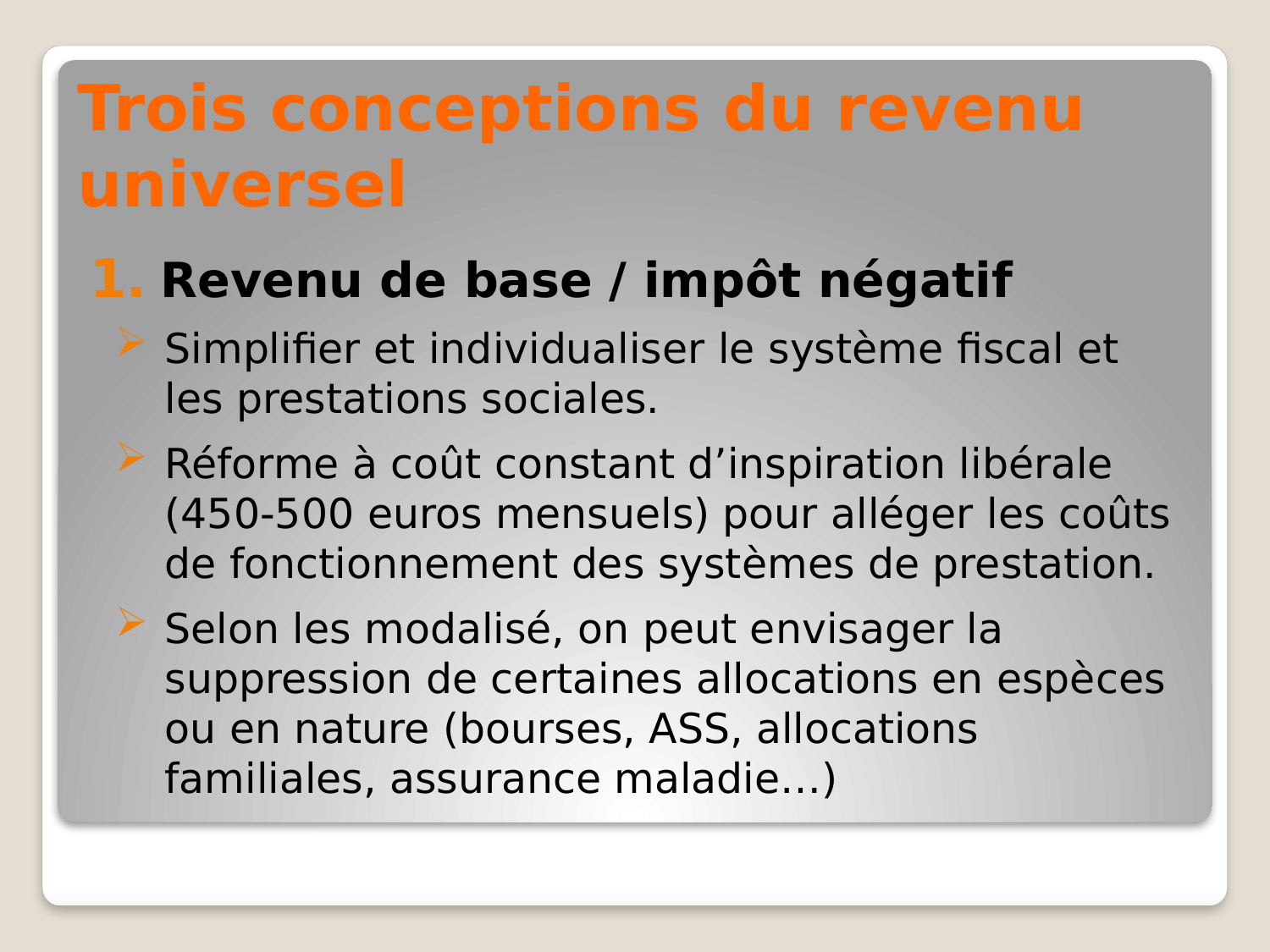

# Trois conceptions du revenu universel
Revenu de base / impôt négatif
Simplifier et individualiser le système fiscal et les prestations sociales.
Réforme à coût constant d’inspiration libérale (450-500 euros mensuels) pour alléger les coûts de fonctionnement des systèmes de prestation.
Selon les modalisé, on peut envisager la suppression de certaines allocations en espèces ou en nature (bourses, ASS, allocations familiales, assurance maladie…)